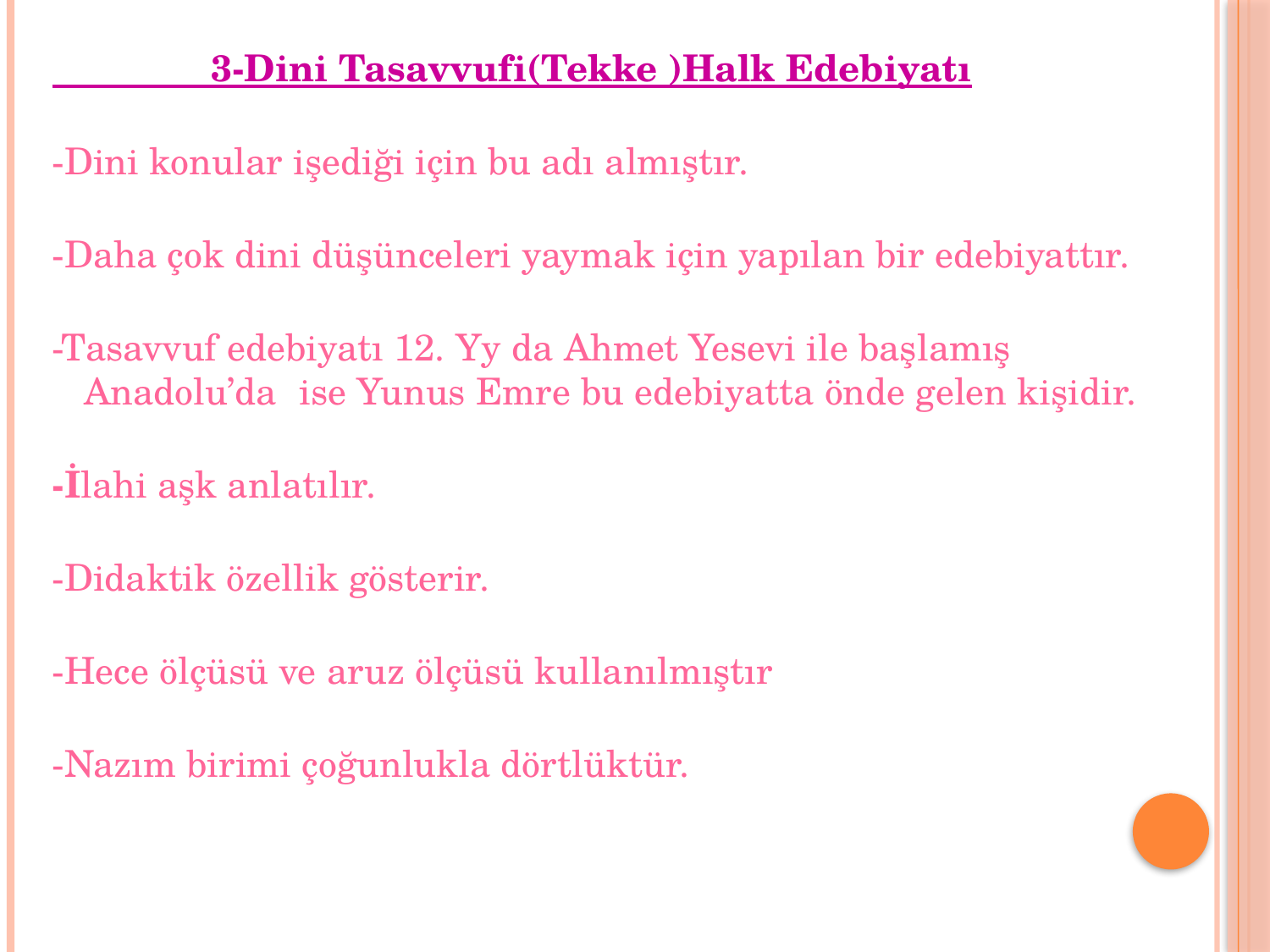

3-Dini Tasavvufi(Tekke )Halk Edebiyatı

-Dini konular işediği için bu adı almıştır.

-Daha çok dini düşünceleri yaymak için yapılan bir edebiyattır.

-Tasavvuf edebiyatı 12. Yy da Ahmet Yesevi ile başlamış Anadolu’da  ise Yunus Emre bu edebiyatta önde gelen kişidir.

-İlahi aşk anlatılır.

-Didaktik özellik gösterir.

-Hece ölçüsü ve aruz ölçüsü kullanılmıştır

-Nazım birimi çoğunlukla dörtlüktür.